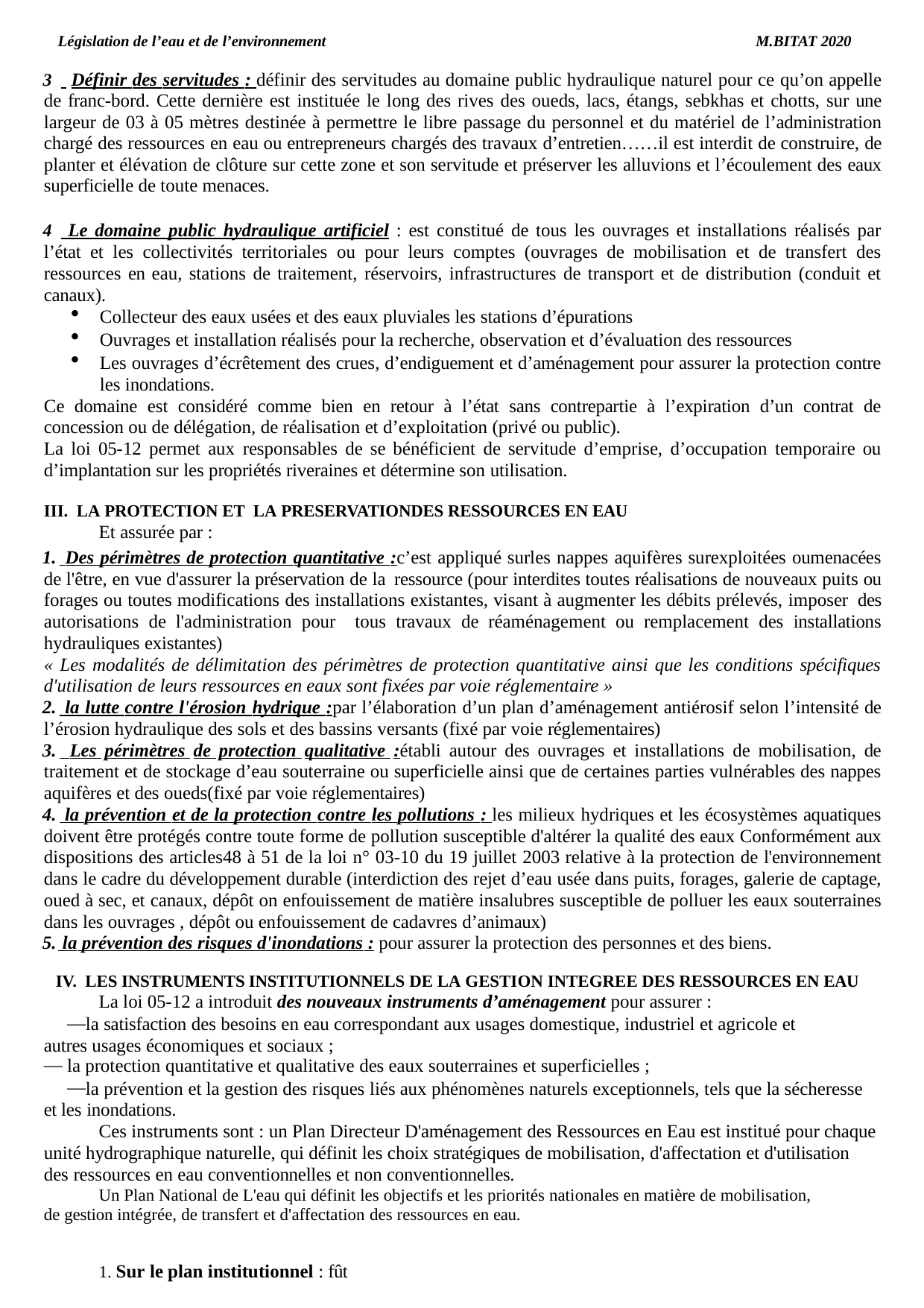

Législation de l’eau et de l’environnement	M.BITAT 2020

	 Définir des servitudes : définir des servitudes au domaine public hydraulique naturel pour ce qu’on appelle de franc-bord. Cette dernière est instituée le long des rives des oueds, lacs, étangs, sebkhas et chotts, sur une largeur de 03 à 05 mètres destinée à permettre le libre passage du personnel et du matériel de l’administration chargé des ressources en eau ou entrepreneurs chargés des travaux d’entretien……il est interdit de construire, de planter et élévation de clôture sur cette zone et son servitude et préserver les alluvions et l’écoulement des eaux superficielle de toute menaces.

	 Le domaine public hydraulique artificiel : est constitué de tous les ouvrages et installations réalisés par l’état et les collectivités territoriales ou pour leurs comptes (ouvrages de mobilisation et de transfert des ressources en eau, stations de traitement, réservoirs, infrastructures de transport et de distribution (conduit et canaux).
Collecteur des eaux usées et des eaux pluviales les stations d’épurations
Ouvrages et installation réalisés pour la recherche, observation et d’évaluation des ressources
Les ouvrages d’écrêtement des crues, d’endiguement et d’aménagement pour assurer la protection contre les inondations.
Ce domaine est considéré comme bien en retour à l’état sans contrepartie à l’expiration d’un contrat de concession ou de délégation, de réalisation et d’exploitation (privé ou public).
La loi 05-12 permet aux responsables de se bénéficient de servitude d’emprise, d’occupation temporaire ou d’implantation sur les propriétés riveraines et détermine son utilisation.
III. LA PROTECTION ET LA PRESERVATIONDES RESSOURCES EN EAU
Et assurée par :
	 Des périmètres de protection quantitative :c’est appliqué surles nappes aquifères surexploitées oumenacées de l'être, en vue d'assurer la préservation de la ressource (pour interdites toutes réalisations de nouveaux puits ou forages ou toutes modifications des installations existantes, visant à augmenter les débits prélevés, imposer des autorisations de l'administration pour  tous travaux de réaménagement ou remplacement des installations hydrauliques existantes)
« Les modalités de délimitation des périmètres de protection quantitative ainsi que les conditions spécifiques d'utilisation de leurs ressources en eaux sont fixées par voie réglementaire »
	 la lutte contre l'érosion hydrique :par l’élaboration d’un plan d’aménagement antiérosif selon l’intensité de l’érosion hydraulique des sols et des bassins versants (fixé par voie réglementaires)
	 ​ Les périmètres de protection qualitative :établi autour des ouvrages et installations de mobilisation, de traitement et de stockage d’eau souterraine ou superficielle ainsi que de certaines parties vulnérables des nappes aquifères et des oueds(fixé par voie réglementaires)
	 la prévention et de la protection contre les pollutions : les milieux hydriques et les écosystèmes aquatiques doivent être protégés contre toute forme de pollution susceptible d'altérer la qualité des eaux Conformément aux dispositions des articles48 à 51 de la loi n° 03-10 du 19 juillet 2003 relative à la protection de l'environnement dans le cadre du développement durable (interdiction des rejet d’eau usée dans puits, forages, galerie de captage, oued à sec, et canaux, dépôt on enfouissement de matière insalubres susceptible de polluer les eaux souterraines dans les ouvrages , dépôt ou enfouissement de cadavres d’animaux)
 ​la prévention des risques d'inondations : pour assurer la protection des personnes et des biens.
IV. LES INSTRUMENTS INSTITUTIONNELS DE LA GESTION INTEGREE DES RESSOURCES EN EAU
La loi 05-12 a introduit des nouveaux instruments d’aménagement pour assurer :
la satisfaction des besoins en eau correspondant aux usages domestique, industriel et agricole et autres usages économiques et sociaux ;
la protection quantitative et qualitative des eaux souterraines et superficielles ;
la prévention et la gestion des risques liés aux phénomènes naturels exceptionnels, tels que la sécheresse et les inondations.
Ces instruments sont : un Plan Directeur D'aménagement des Ressources en Eau est institué pour chaque unité hydrographique naturelle, qui définit les choix stratégiques de mobilisation, d'affectation et d'utilisation des ressources en eau conventionnelles et non conventionnelles.
Un Plan National de L'eau qui définit les objectifs et les priorités nationales en matière de mobilisation, de gestion intégrée, de transfert et d'affectation des ressources en eau.
1. Sur le plan institutionnel : fût